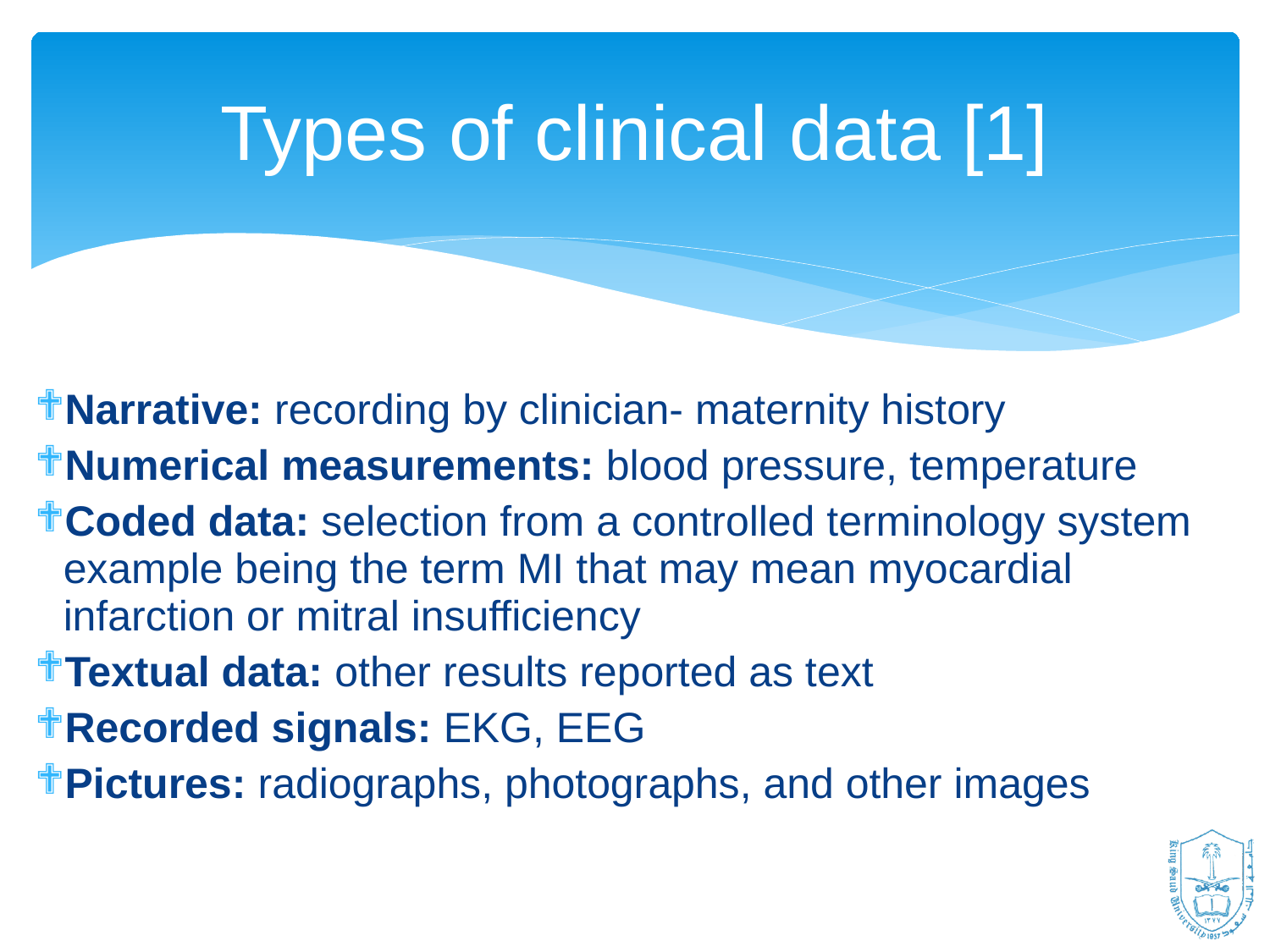

Types of clinical data [1]
Narrative: recording by clinician- maternity history
Numerical measurements: blood pressure, temperature
Coded data: selection from a controlled terminology system example being the term MI that may mean myocardial infarction or mitral insufficiency
Textual data: other results reported as text
Recorded signals: EKG, EEG
Pictures: radiographs, photographs, and other images